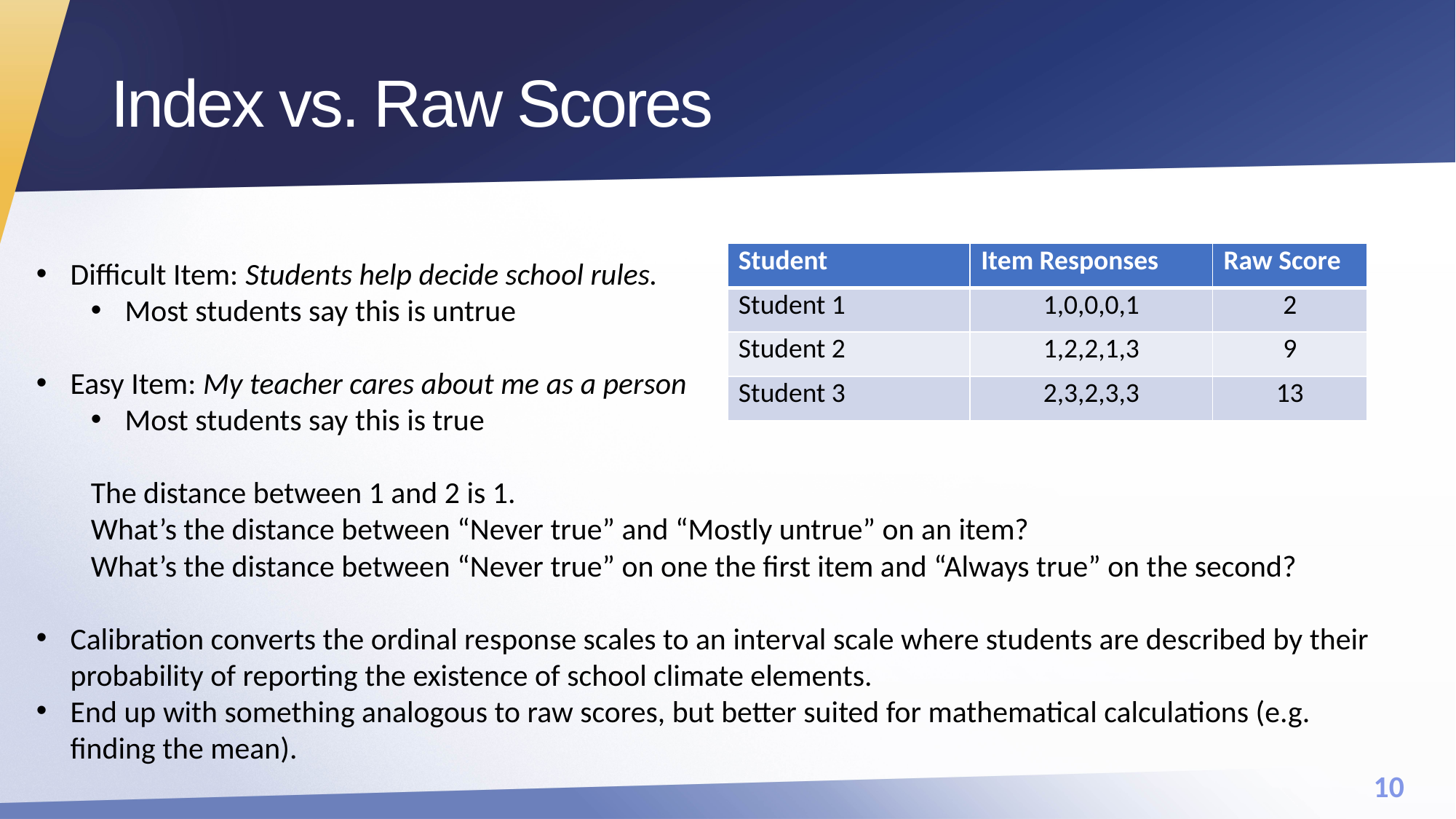

# Index vs. Raw Scores
| Student | Item Responses | Raw Score |
| --- | --- | --- |
| Student 1 | 1,0,0,0,1 | 2 |
| Student 2 | 1,2,2,1,3 | 9 |
| Student 3 | 2,3,2,3,3 | 13 |
Difficult Item: Students help decide school rules.
Most students say this is untrue

Easy Item: My teacher cares about me as a person
Most students say this is true

The distance between 1 and 2 is 1.
What’s the distance between “Never true” and “Mostly untrue” on an item?
What’s the distance between “Never true” on one the first item and “Always true” on the second?

Calibration converts the ordinal response scales to an interval scale where students are described by their probability of reporting the existence of school climate elements.
End up with something analogous to raw scores, but better suited for mathematical calculations (e.g. finding the mean).